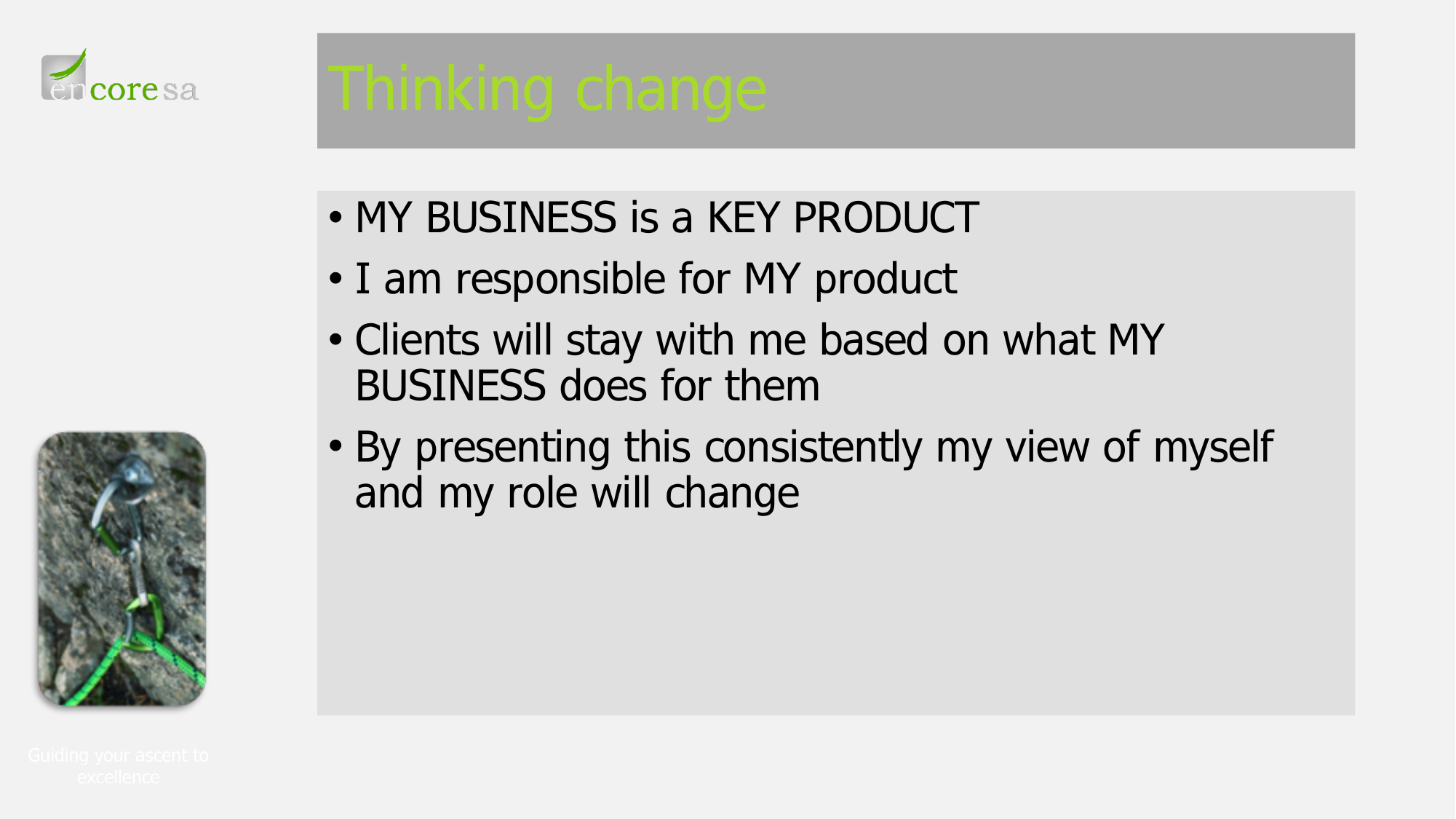

# Thinking change
MY BUSINESS is a KEY PRODUCT
I am responsible for MY product
Clients will stay with me based on what MY BUSINESS does for them
By presenting this consistently my view of myself and my role will change